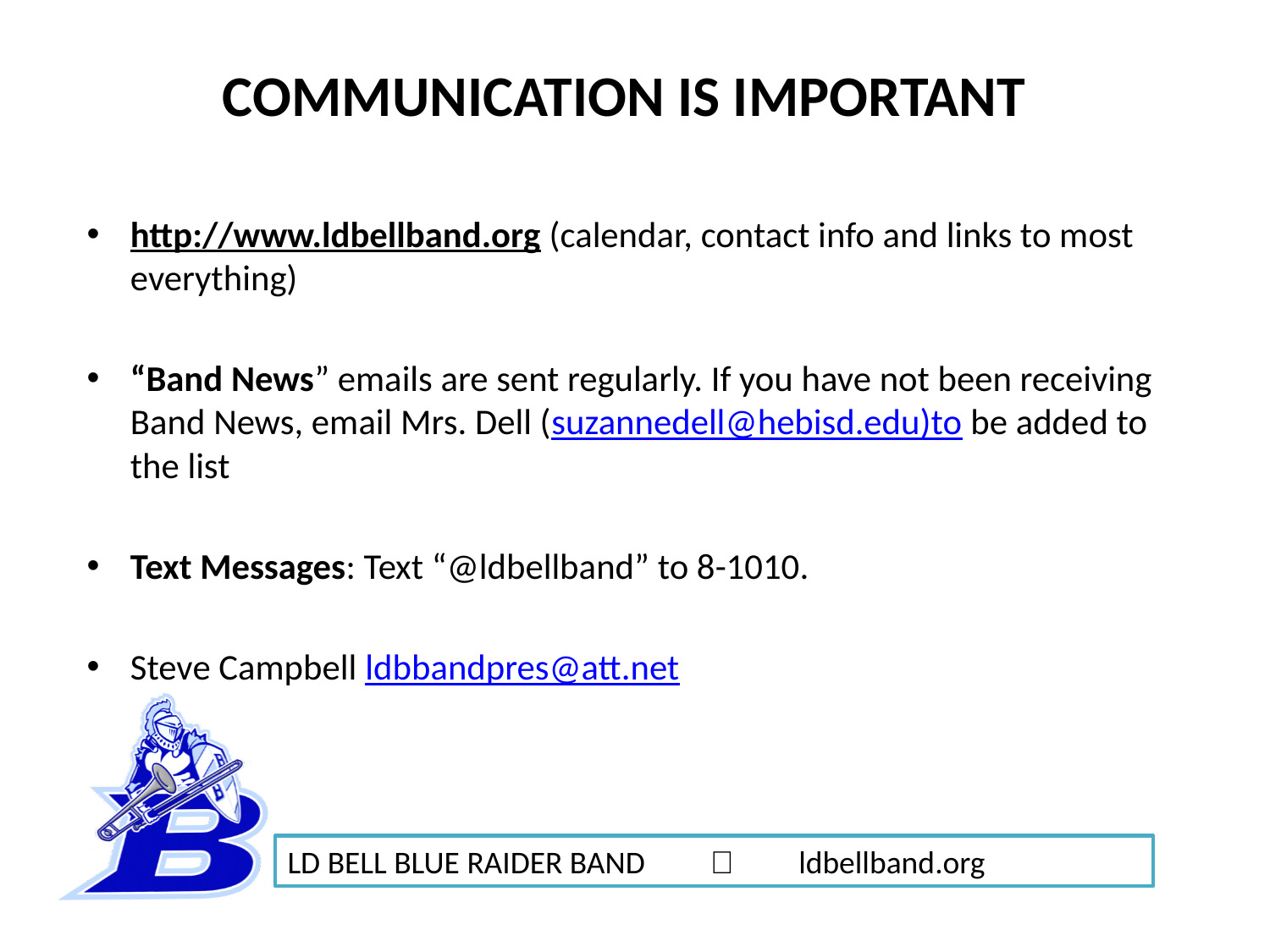

COMMUNICATION IS IMPORTANT

http://www.ldbellband.org (calendar, contact info and links to most everything)

“Band News” emails are sent regularly. If you have not been receiving Band News, email Mrs. Dell (suzannedell@hebisd.edu)to be added to the list

Text Messages: Text “@ldbellband” to 8-1010.

Steve Campbell ldbbandpres@att.net